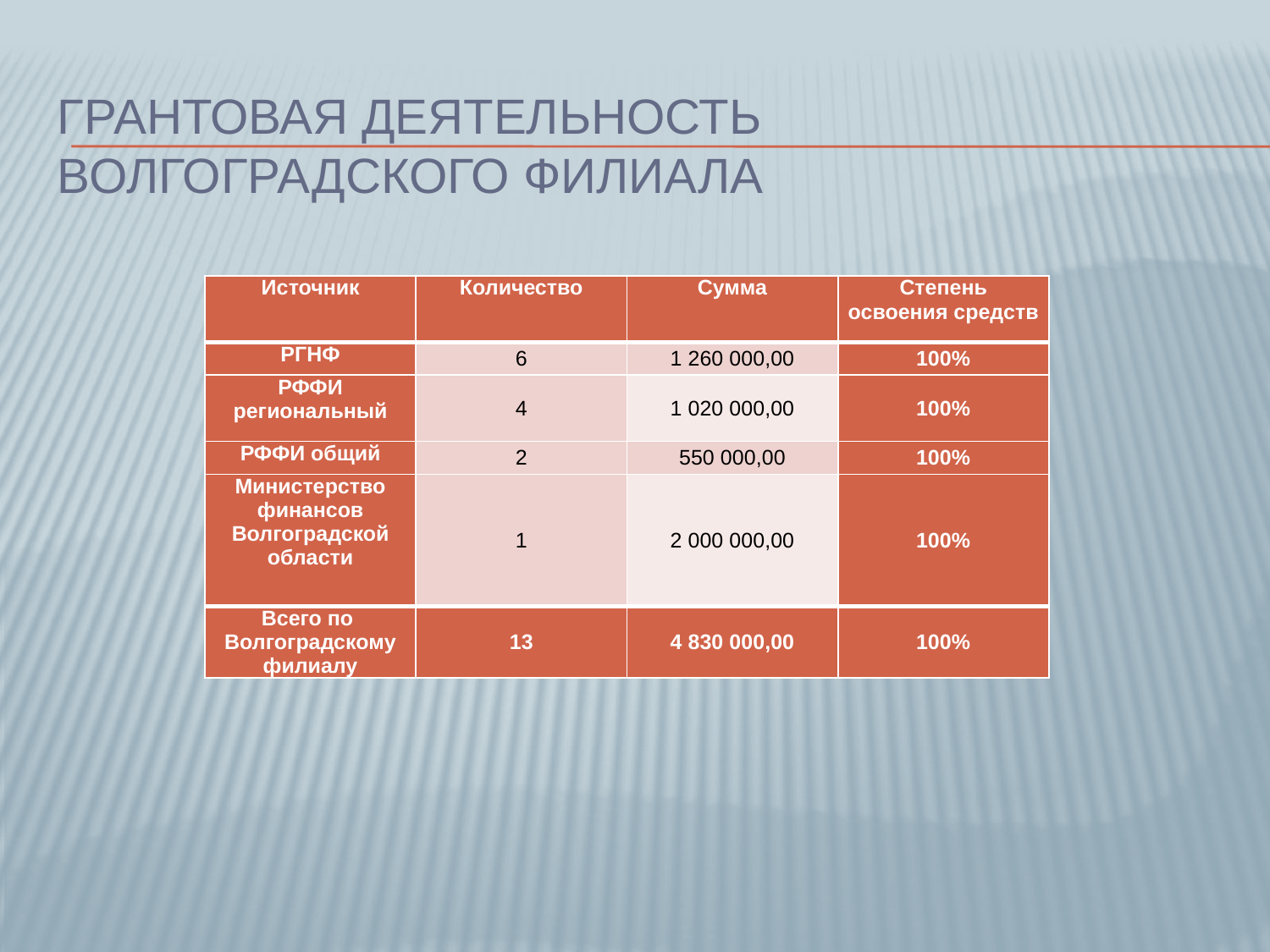

# Грантовая деятельность Волгоградского филиала
| Источник | Количество | Сумма | Степень освоения средств |
| --- | --- | --- | --- |
| РГНФ | 6 | 1 260 000,00 | 100% |
| РФФИ региональный | 4 | 1 020 000,00 | 100% |
| РФФИ общий | 2 | 550 000,00 | 100% |
| Министерство финансов Волгоградской области | 1 | 2 000 000,00 | 100% |
| Всего по Волгоградскому филиалу | 13 | 4 830 000,00 | 100% |